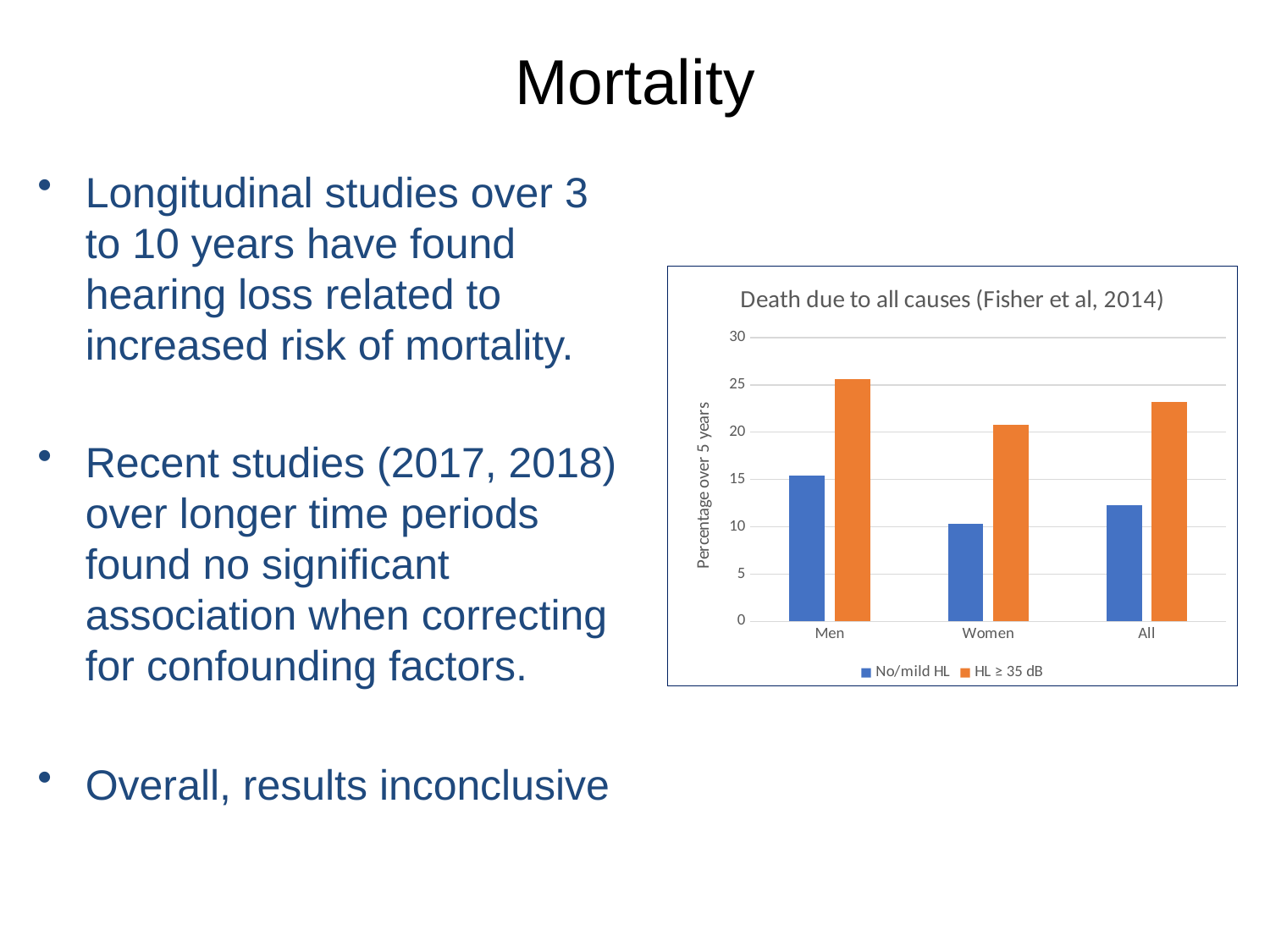

# Mortality
Longitudinal studies over 3 to 10 years have found hearing loss related to increased risk of mortality.

Recent studies (2017, 2018) over longer time periods found no significant association when correcting for confounding factors.

Overall, results inconclusive

### Chart: Death due to all causes (Fisher et al, 2014)

| Category | No/mild HL | HL ≥ 35 dB |
|---|---|---|
| Men | 15.4 | 25.6 |
| Women | 10.3 | 20.8 |
| All | 12.3 | 23.2 |